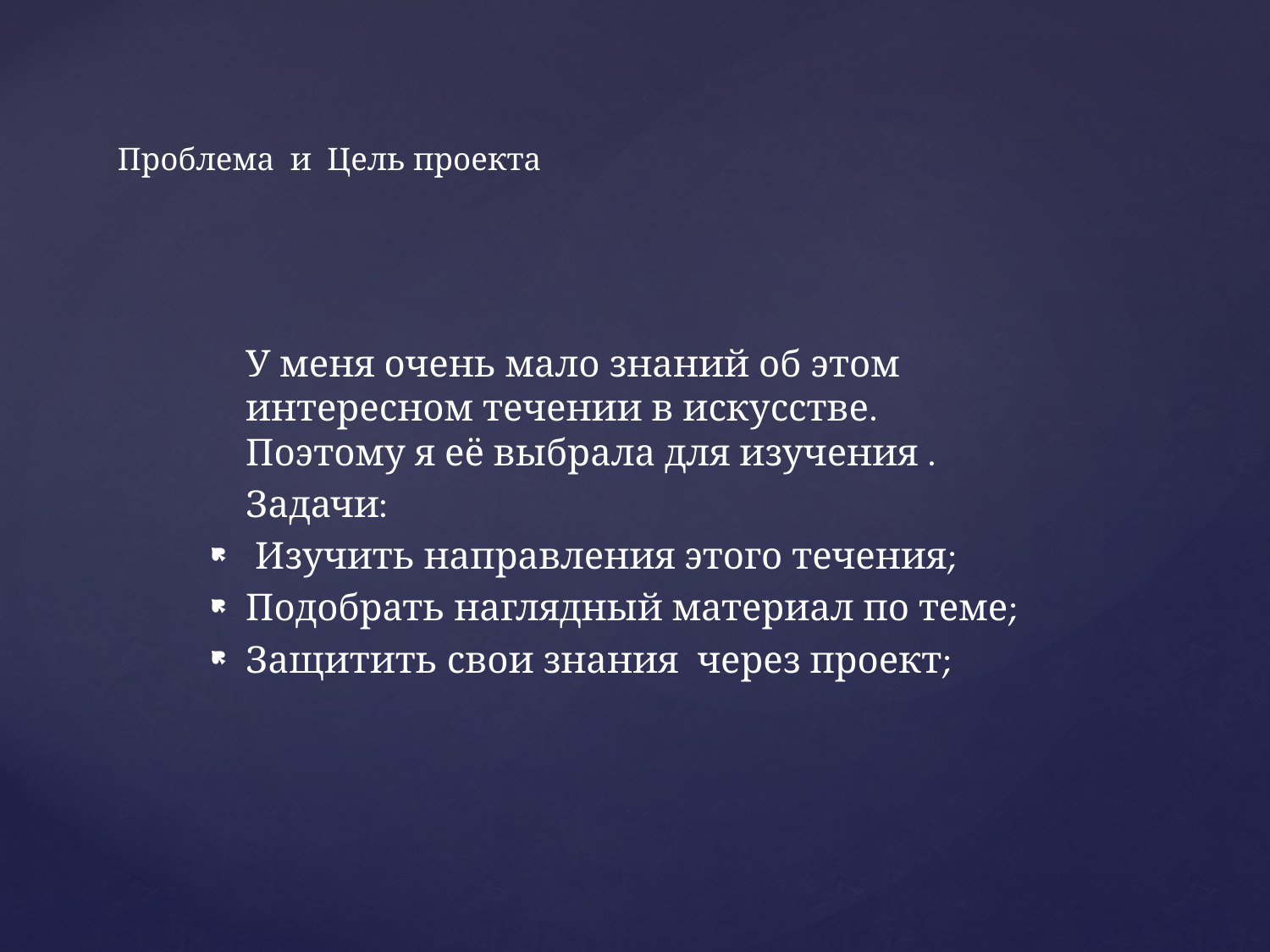

# Проблема  и  Цель проекта
У меня очень мало знаний об этом интересном течении в искусстве. Поэтому я её выбрала для изучения .
Задачи:
 Изучить направления этого течения;
Подобрать наглядный материал по теме;
Защитить свои знания  через проект;